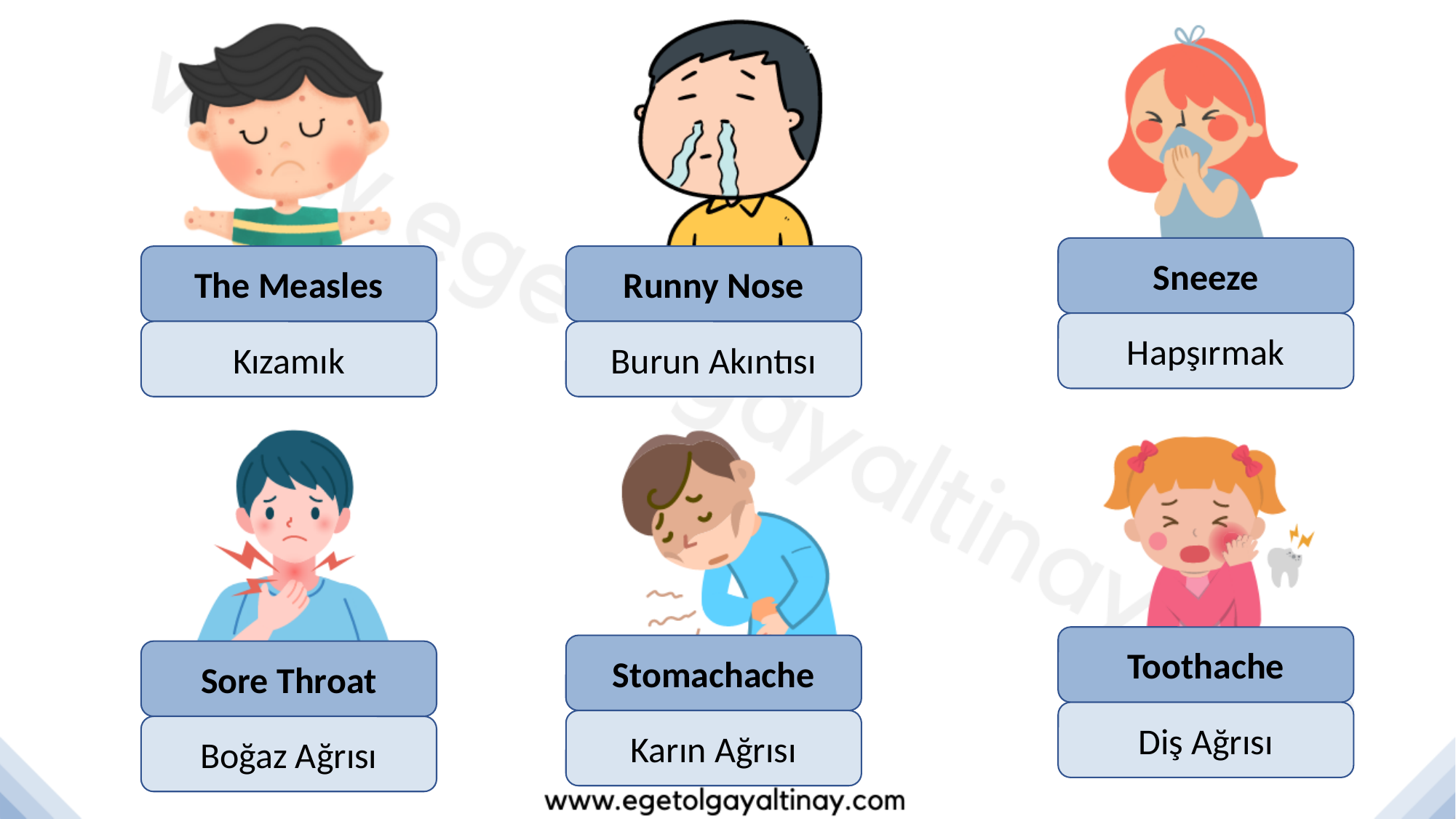

Sneeze
The Measles
Runny Nose
Hapşırmak
Kızamık
Burun Akıntısı
Toothache
Stomachache
Sore Throat
Diş Ağrısı
Karın Ağrısı
Boğaz Ağrısı